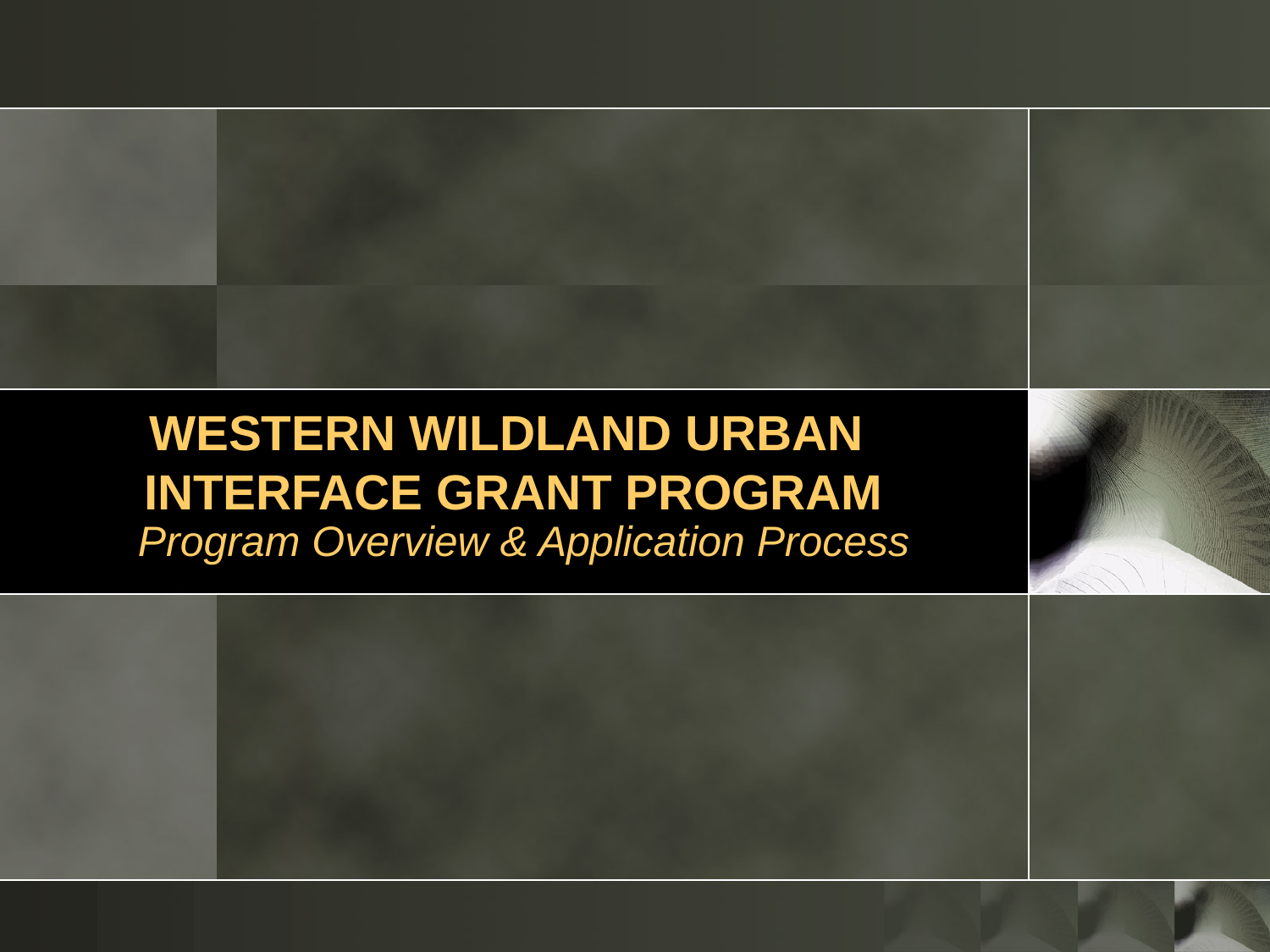

# WESTERN WILDLAND URBAN INTERFACE GRANT PROGRAM
Program Overview & Application Process